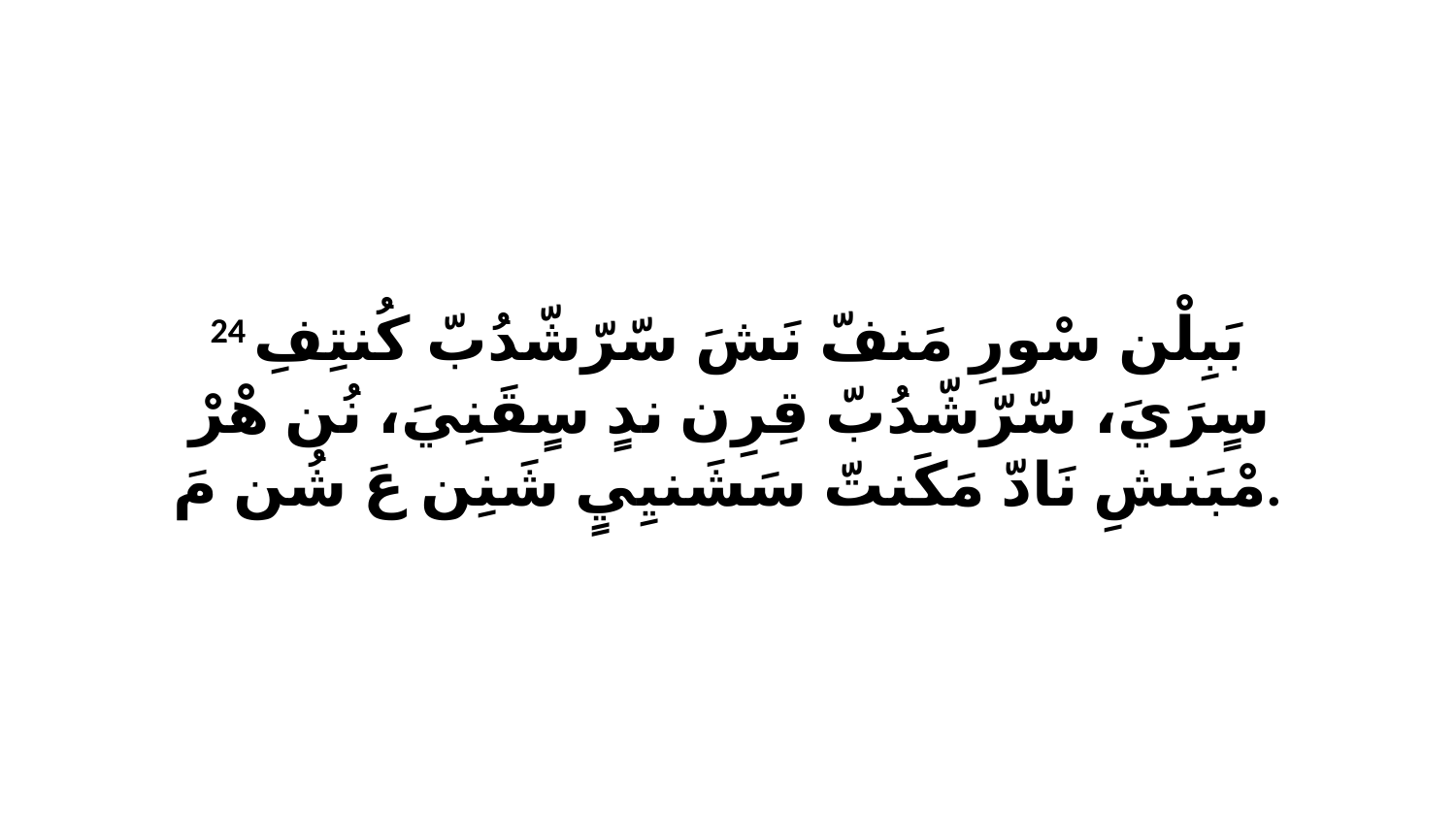

24 بَبِلْن سْورِ مَنفّ نَشَ سّرّشّدُبّ كُنتِفِ سٍرَيَ، سّرّشّدُبّ قِرِن ندٍ سٍقَنِيَ، نُن هْرْ مْبَنشِ نَادّ مَكَنتّ سَشَنيِيٍ شَنِن عَ شُن مَ.